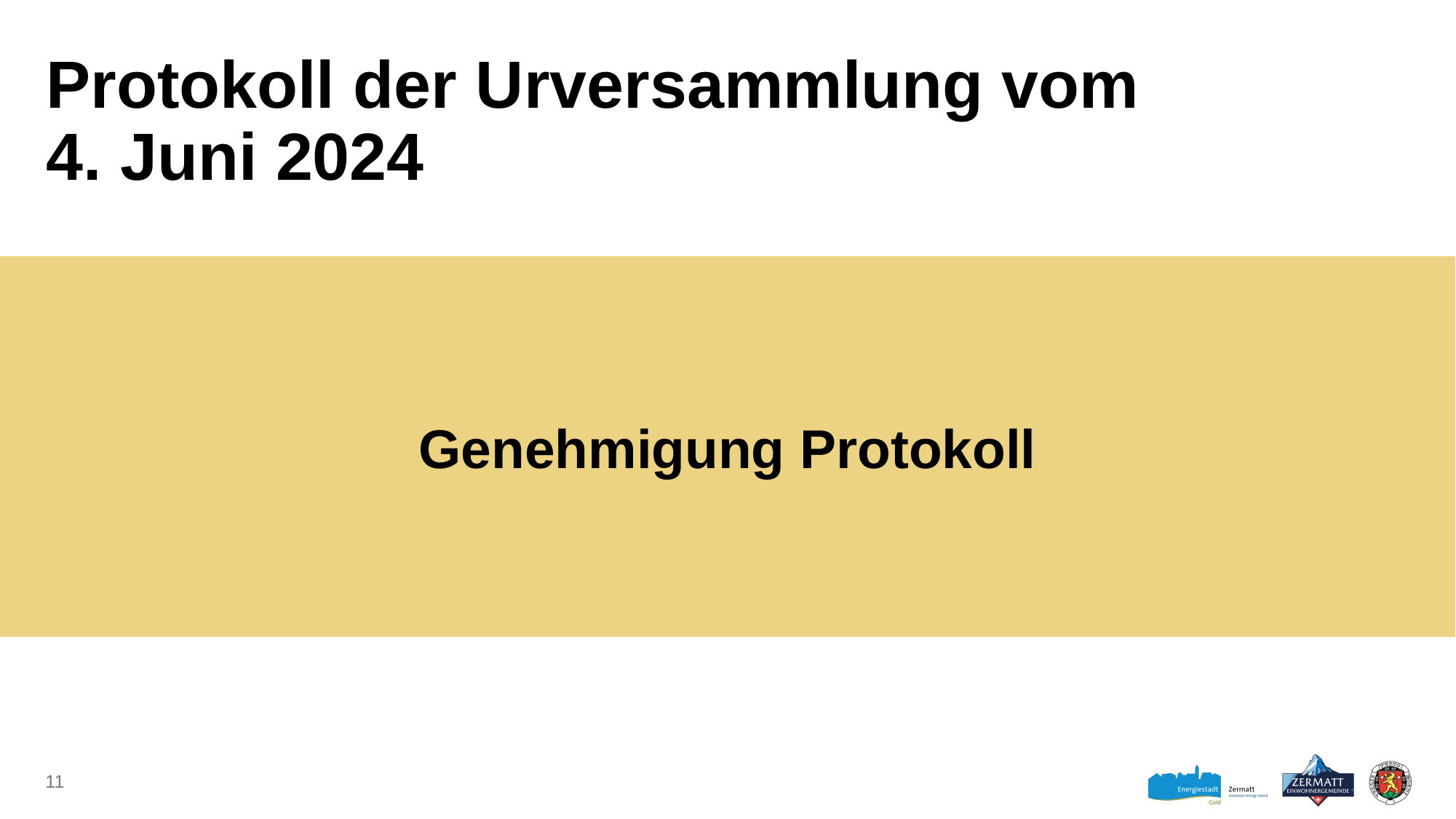

# Protokoll der Urversammlung vom 4. Juni 2024
Genehmigung Protokoll
11